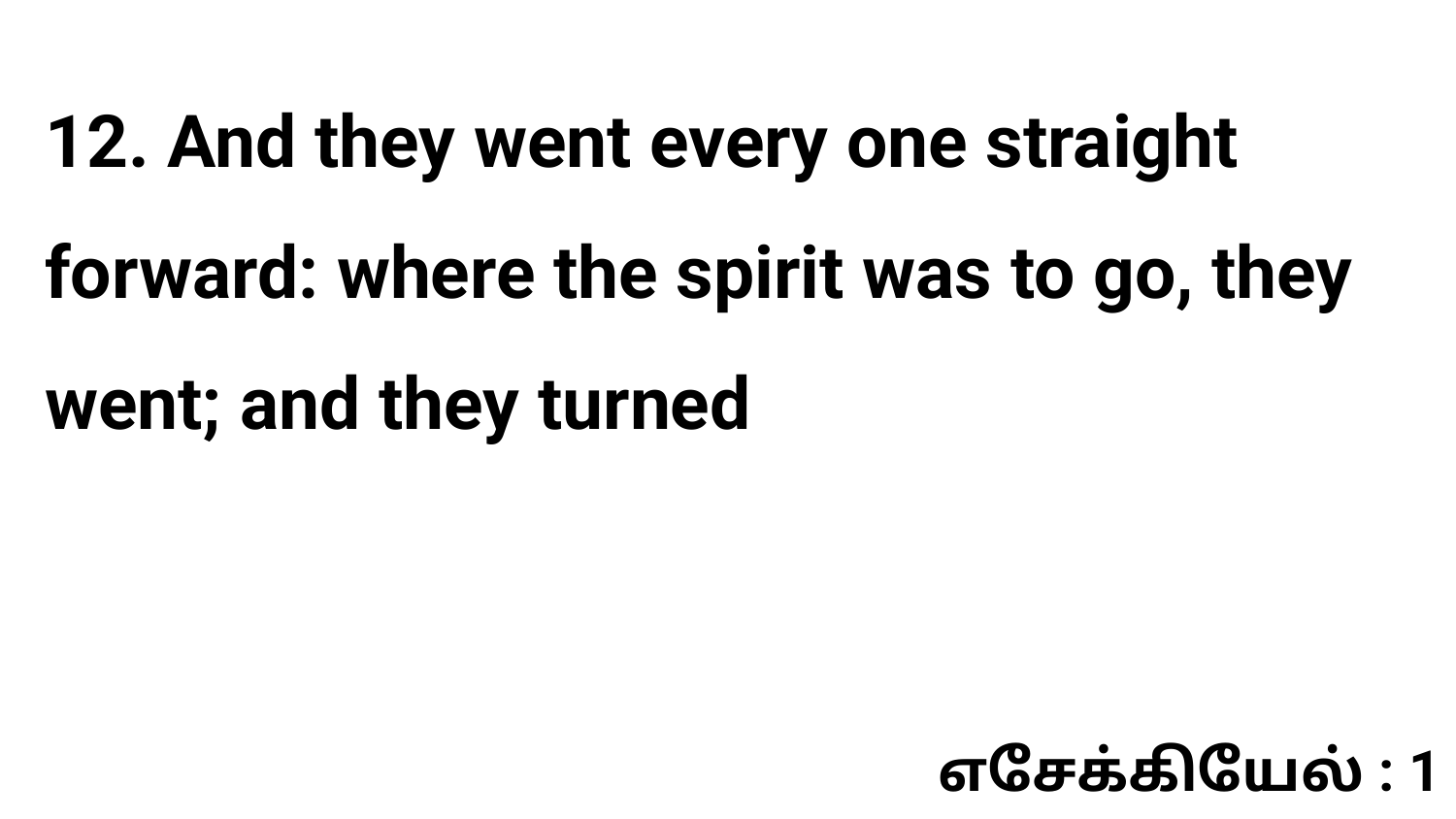

12. And they went every one straight forward: where the spirit was to go, they went; and they turned
எசேக்கியேல் : 1